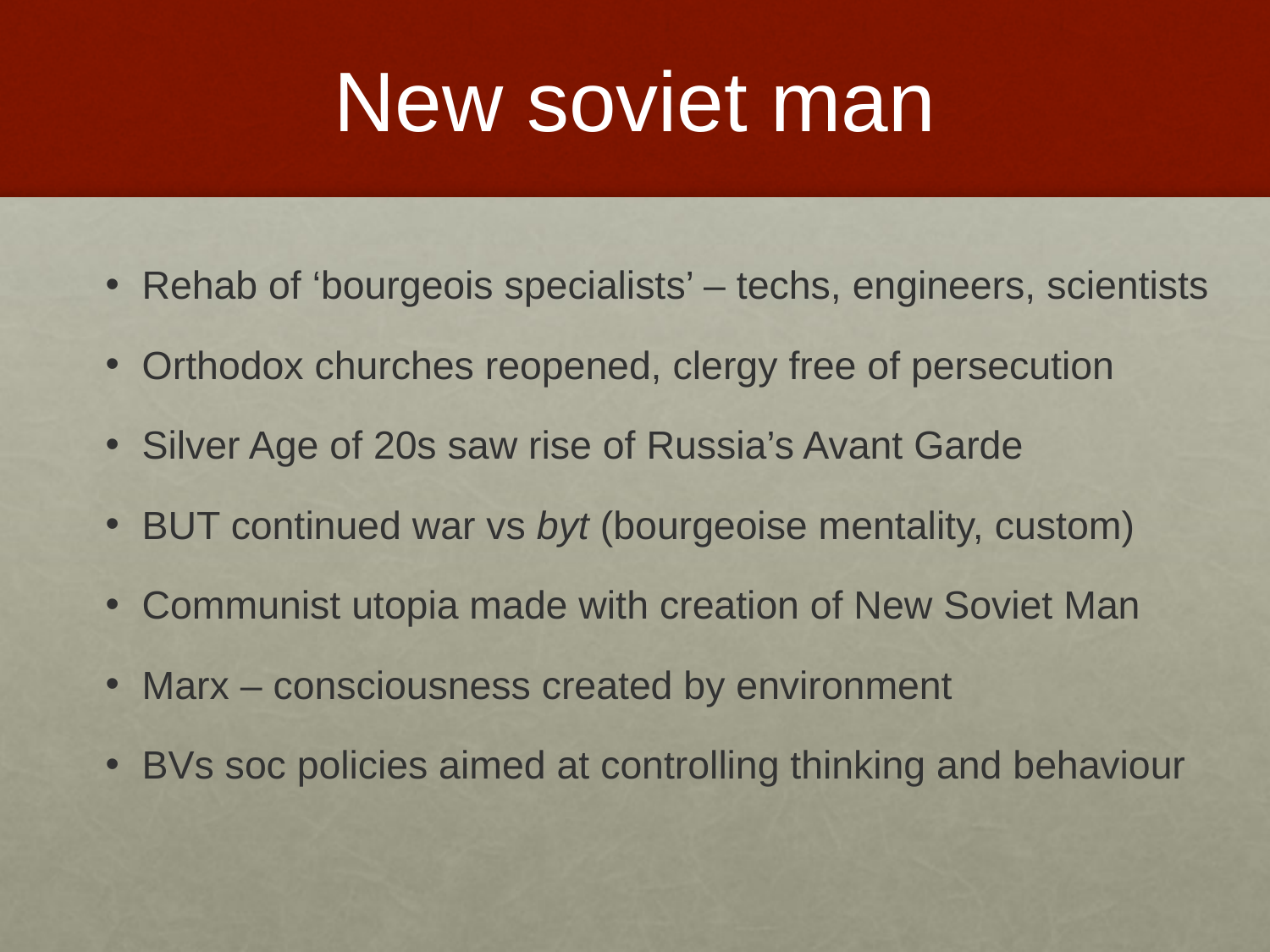

# New soviet man
Rehab of ‘bourgeois specialists’ – techs, engineers, scientists
Orthodox churches reopened, clergy free of persecution
Silver Age of 20s saw rise of Russia’s Avant Garde
BUT continued war vs byt (bourgeoise mentality, custom)
Communist utopia made with creation of New Soviet Man
Marx – consciousness created by environment
BVs soc policies aimed at controlling thinking and behaviour